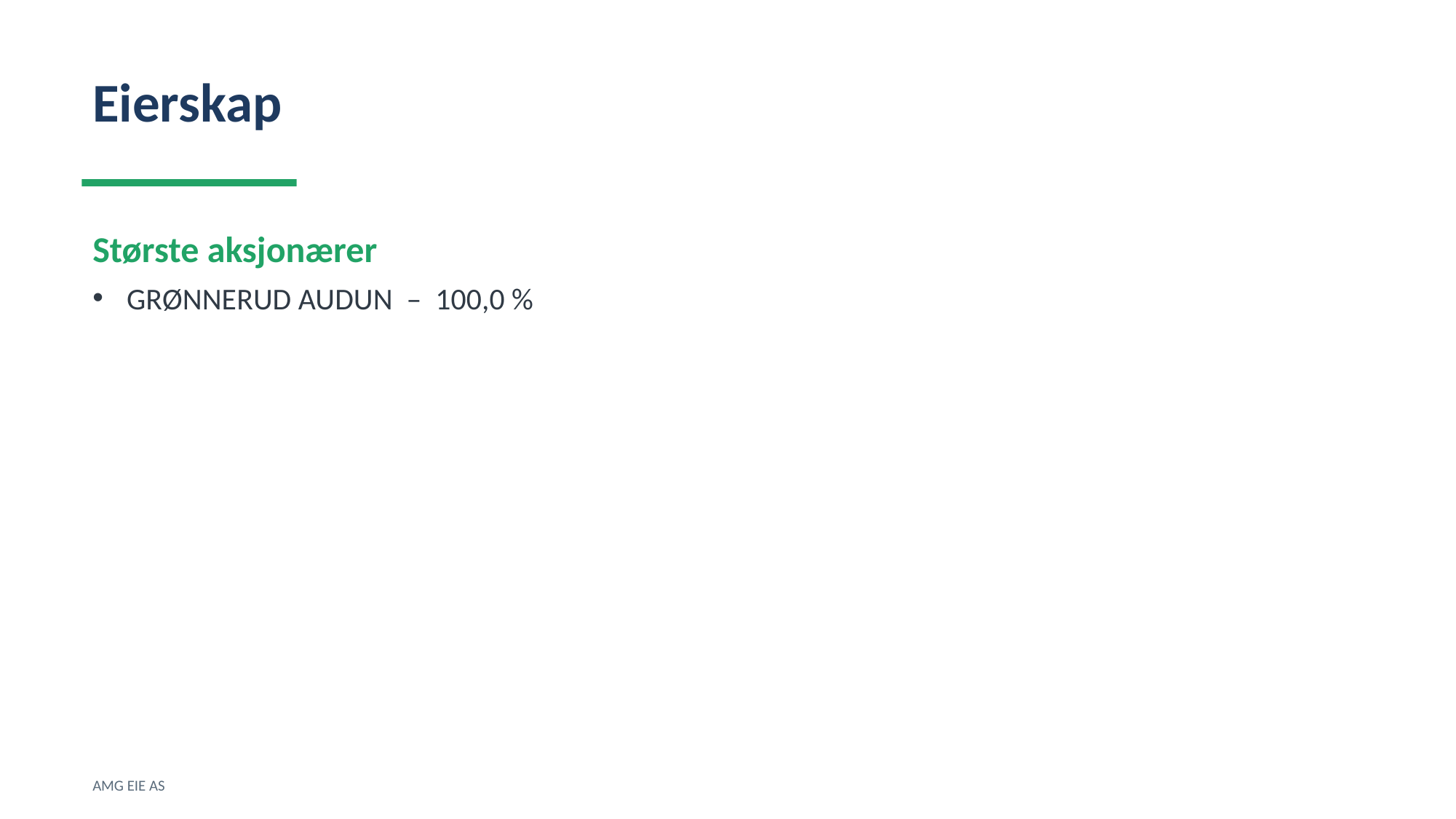

Eierskap

Største aksjonærer
GRØNNERUD AUDUN  –  100,0 %
AMG EIE AS